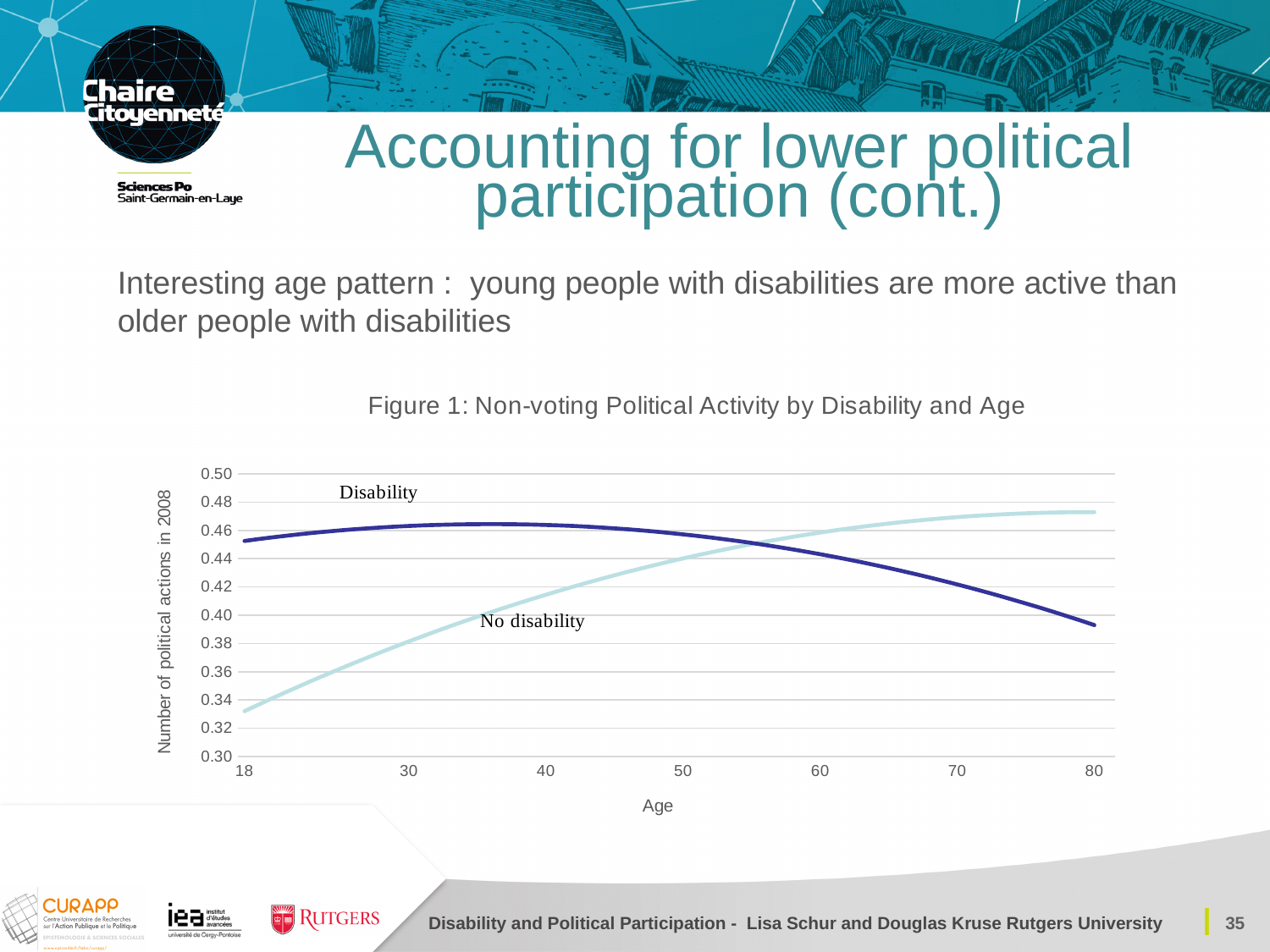

# Accounting for lower political participation (cont.)
Interesting age pattern :  young people with disabilities are more active than older people with disabilities

### Chart: Figure 1: Non-voting Political Activity by Disability and Age

| Category | No disability | Disability |
|---|---|---|
| 18 | 0.3320473000000003 | 0.4525841000000003 |
|  | 0.3365718000000004 | 0.4538740000000003 |
|  | 0.34102240000000045 | 0.4550900000000001 |
|  | 0.34539920000000013 | 0.4562322 |
|  | 0.34970230000000013 | 0.45730070000000034 |
|  | 0.3539315 | 0.45829529999999996 |
|  | 0.35808690000000054 | 0.4592161 |
|  | 0.36216860000000034 | 0.4600632 |
|  | 0.36617640000000035 | 0.46083640000000026 |
|  | 0.37011040000000034 | 0.4615358 |
|  | 0.37397060000000054 | 0.4621614 |
|  | 0.377757 | 0.46271320000000005 |
| 30 | 0.3814697000000004 | 0.4631912 |
|  | 0.3851085000000004 | 0.46359540000000005 |
|  | 0.38867350000000034 | 0.4639259000000003 |
|  | 0.3921647000000004 | 0.4641825000000003 |
|  | 0.39558210000000055 | 0.46436520000000026 |
|  | 0.39892570000000055 | 0.46447420000000034 |
|  | 0.4021955 | 0.4645094 |
|  | 0.4053915 | 0.4644708000000004 |
|  | 0.40851360000000025 | 0.46435840000000034 |
|  | 0.41156200000000026 | 0.46417220000000026 |
| 40 | 0.41453660000000025 | 0.4639121000000003 |
|  | 0.4174373 | 0.4635783000000003 |
|  | 0.42026430000000026 | 0.4631707000000003 |
|  | 0.4230175000000003 | 0.4626893000000001 |
|  | 0.4256968000000003 | 0.46213400000000004 |
|  | 0.42830240000000047 | 0.461505 |
|  | 0.4308342000000003 | 0.4608021000000003 |
|  | 0.4332921 | 0.46002550000000025 |
|  | 0.4356763000000004 | 0.459175 |
|  | 0.4379866000000006 | 0.4582507 |
| 50 | 0.4402232000000001 | 0.4572527 |
|  | 0.4423859000000004 | 0.4561808000000003 |
|  | 0.44447480000000045 | 0.4550352 |
|  | 0.4464900000000001 | 0.4538157000000003 |
|  | 0.4484313000000001 | 0.4525224000000003 |
|  | 0.4502988 | 0.4511553 |
|  | 0.4520925 | 0.4497144000000001 |
|  | 0.45381250000000034 | 0.4481997000000001 |
|  | 0.4554586000000003 | 0.44661130000000016 |
|  | 0.4570309 | 0.44494900000000015 |
| 60 | 0.45852940000000025 | 0.44321290000000013 |
|  | 0.45995410000000025 | 0.4414030000000002 |
|  | 0.461305 | 0.4395193000000003 |
|  | 0.4625821000000003 | 0.4375618000000003 |
|  | 0.4637854 | 0.43553040000000026 |
|  | 0.4649149000000004 | 0.43342530000000035 |
|  | 0.46597050000000034 | 0.43124640000000025 |
|  | 0.4669524000000003 | 0.42899370000000026 |
|  | 0.46786050000000035 | 0.4266672 |
|  | 0.4686947 | 0.4242668000000003 |
| 70 | 0.4694552 | 0.4217927 |
|  | 0.4701419 | 0.4192448000000001 |
|  | 0.4707548000000001 | 0.416623 |
|  | 0.4712938 | 0.41392750000000034 |
|  | 0.47175910000000004 | 0.4111581000000001 |
|  | 0.4721505000000001 | 0.4083150000000003 |
|  | 0.47246820000000034 | 0.40539800000000026 |
|  | 0.472712 | 0.4024073 |
|  | 0.47288210000000047 | 0.39934270000000055 |
|  | 0.4729783000000004 | 0.39620440000000035 |
| 80 | 0.4730007000000003 | 0.39299220000000035 |
|  | None | None |
Disability and Political Participation -  Lisa Schur and Douglas Kruse Rutgers University
35